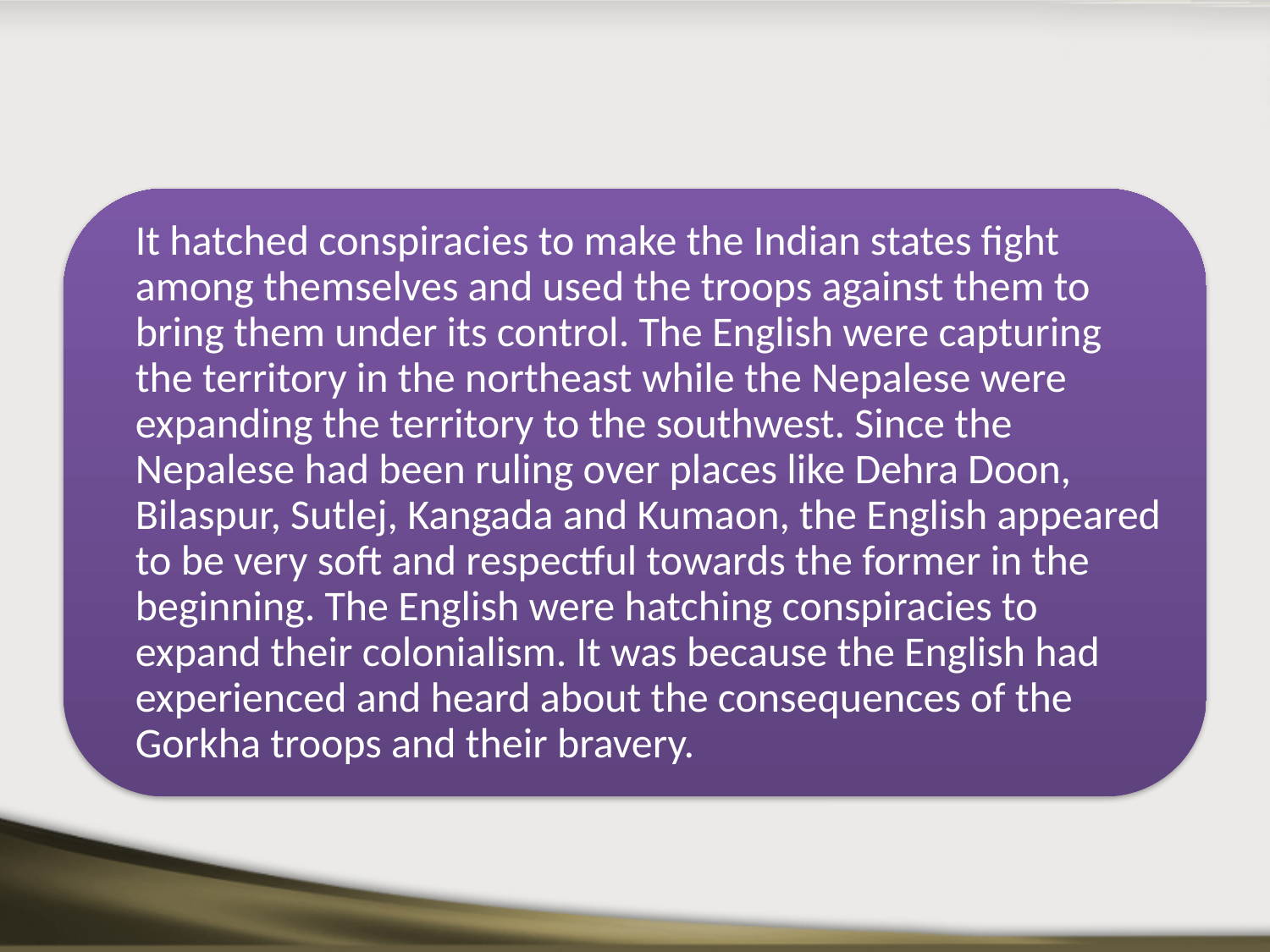

#
It hatched conspiracies to make the Indian states fight among themselves and used the troops against them to bring them under its control. The English were capturing the territory in the northeast while the Nepalese were expanding the territory to the southwest. Since the Nepalese had been ruling over places like Dehra Doon, Bilaspur, Sutlej, Kangada and Kumaon, the English appeared to be very soft and respectful towards the former in the beginning. The English were hatching conspiracies to expand their colonialism. It was because the English had experienced and heard about the consequences of the Gorkha troops and their bravery.